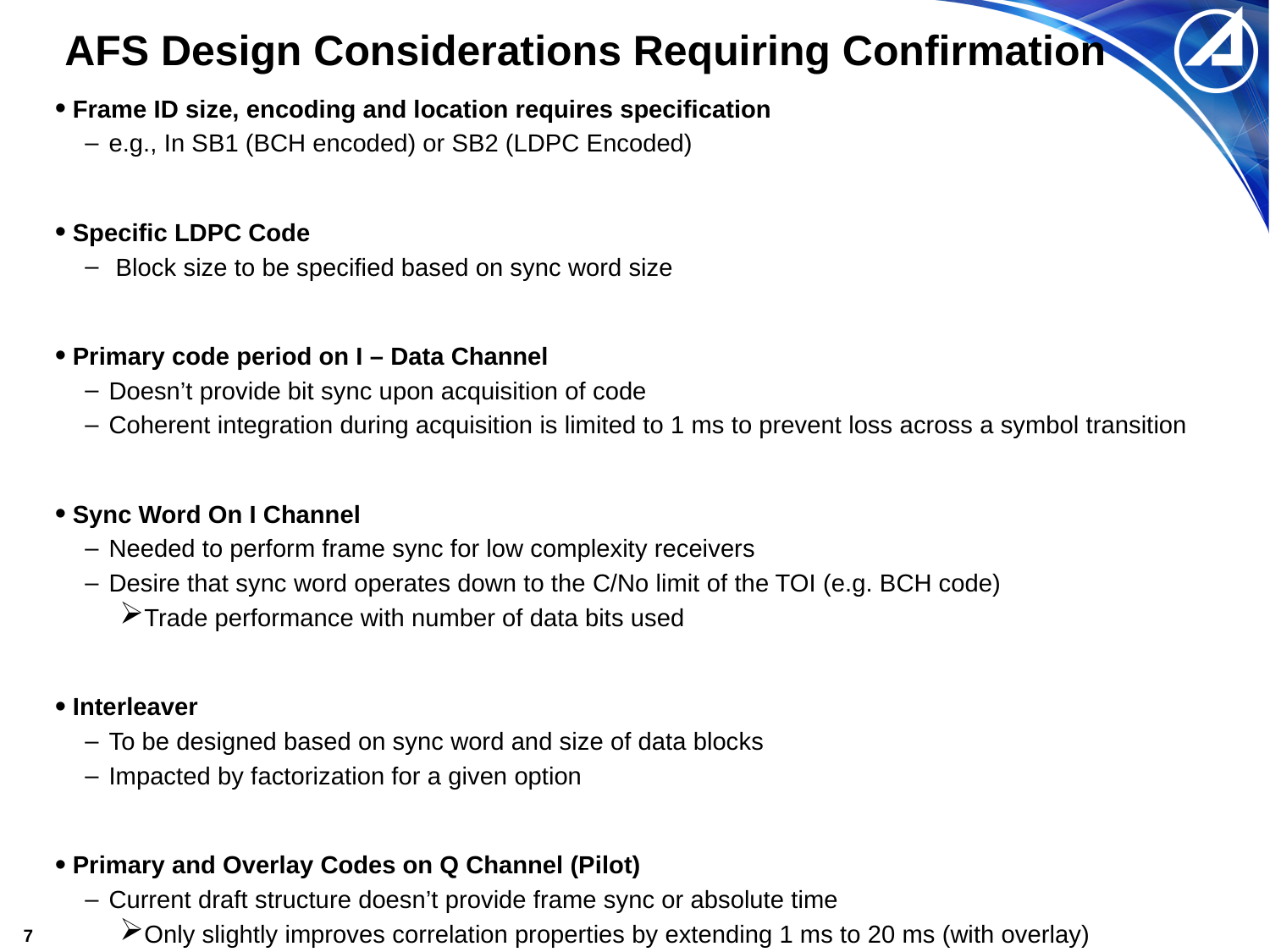

# AFS Design Considerations Requiring Confirmation
Frame ID size, encoding and location requires specification
e.g., In SB1 (BCH encoded) or SB2 (LDPC Encoded)

Specific LDPC Code
 Block size to be specified based on sync word size

Primary code period on I – Data Channel
Doesn’t provide bit sync upon acquisition of code
Coherent integration during acquisition is limited to 1 ms to prevent loss across a symbol transition

Sync Word On I Channel
Needed to perform frame sync for low complexity receivers
Desire that sync word operates down to the C/No limit of the TOI (e.g. BCH code)
Trade performance with number of data bits used

Interleaver
To be designed based on sync word and size of data blocks
Impacted by factorization for a given option

Primary and Overlay Codes on Q Channel (Pilot)
Current draft structure doesn’t provide frame sync or absolute time
Only slightly improves correlation properties by extending 1 ms to 20 ms (with overlay)
5115-bit pilot code does not align with data symbols